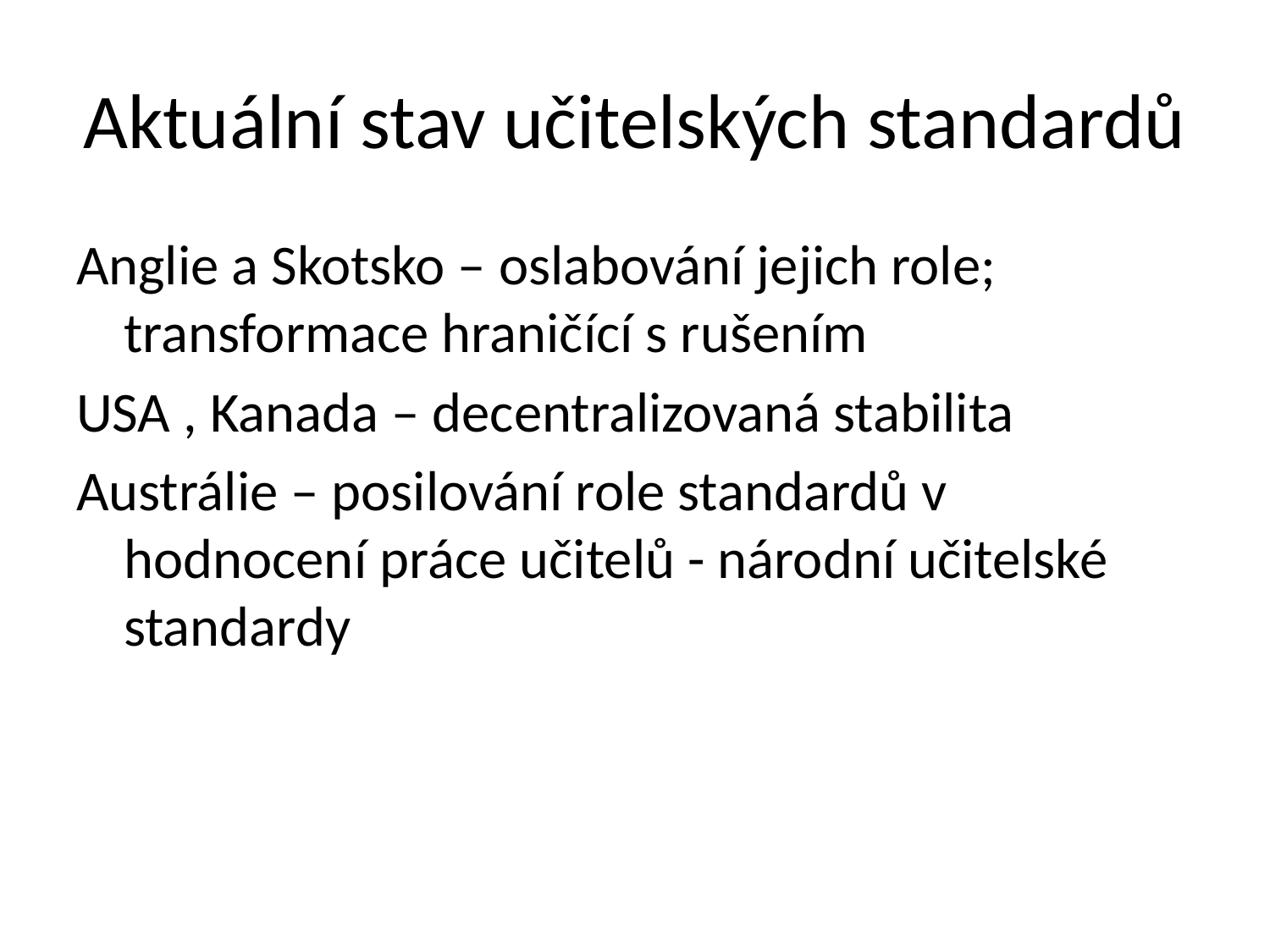

# Aktuální stav učitelských standardů
Anglie a Skotsko – oslabování jejich role; transformace hraničící s rušením
USA , Kanada – decentralizovaná stabilita
Austrálie – posilování role standardů v hodnocení práce učitelů - národní učitelské standardy